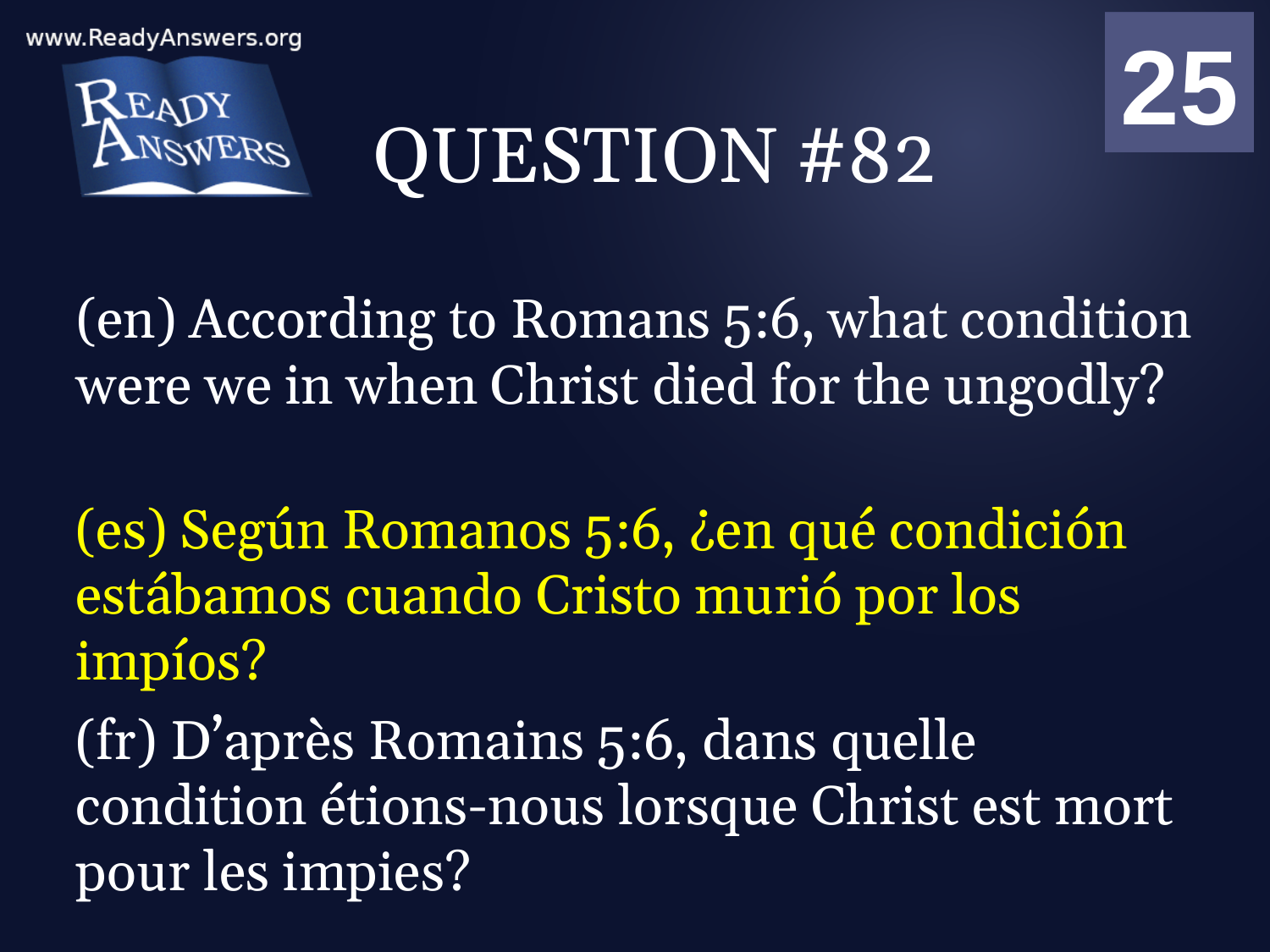

01
02
03
04
05
06
07
08
09
10
11
12
13
14
15
16
17
18
19
20
21
22
23
24
25
00
# QUESTION #82
(en) According to Romans 5:6, what condition were we in when Christ died for the ungodly?
(es) Según Romanos 5:6, ¿en qué condición estábamos cuando Cristo murió por los impíos?
(fr) D’après Romains 5:6, dans quelle condition étions-nous lorsque Christ est mort pour les impies?